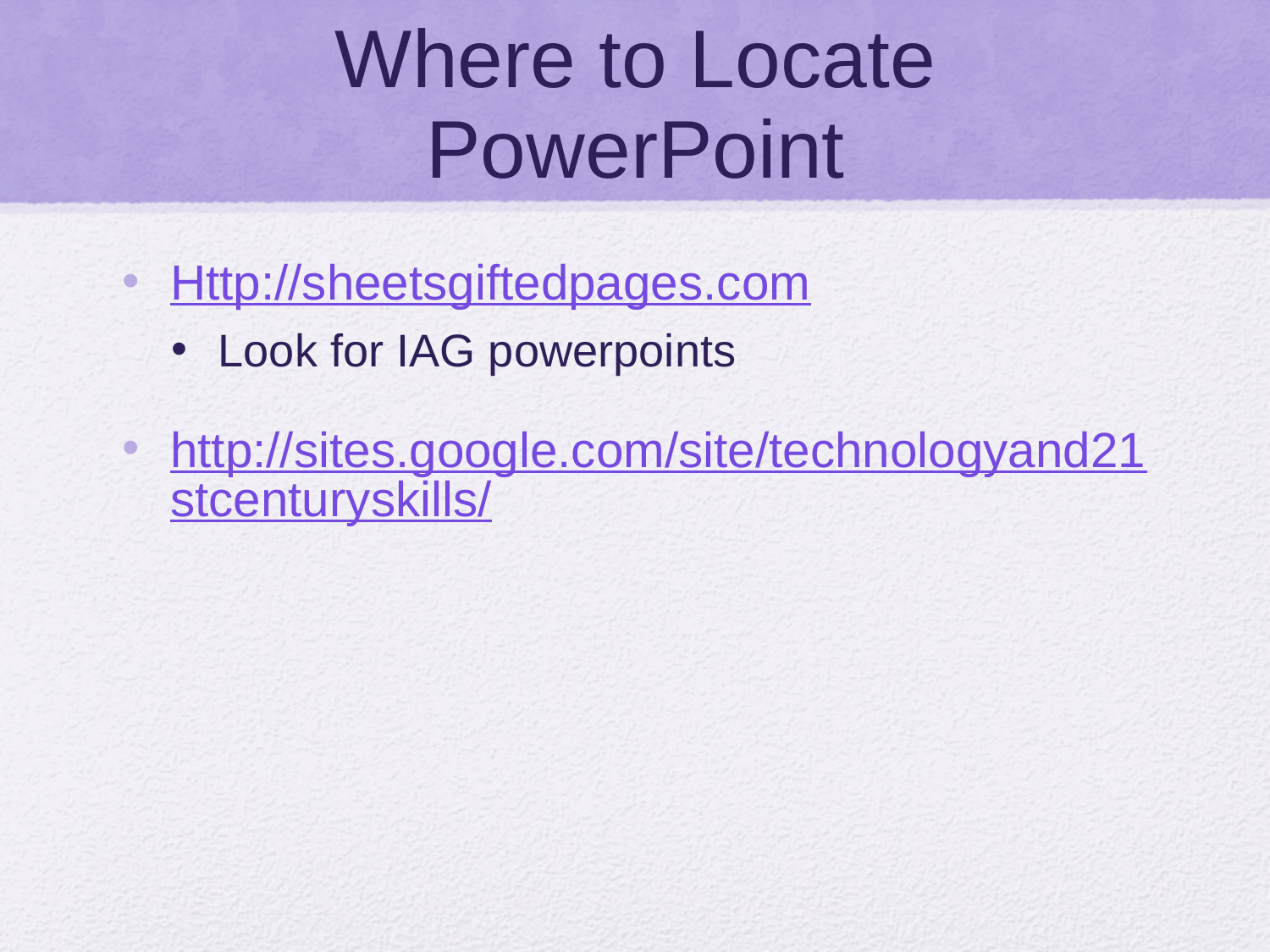

# Where to Locate PowerPoint
Http://sheetsgiftedpages.com
Look for IAG powerpoints
http://sites.google.com/site/technologyand21stcenturyskills/